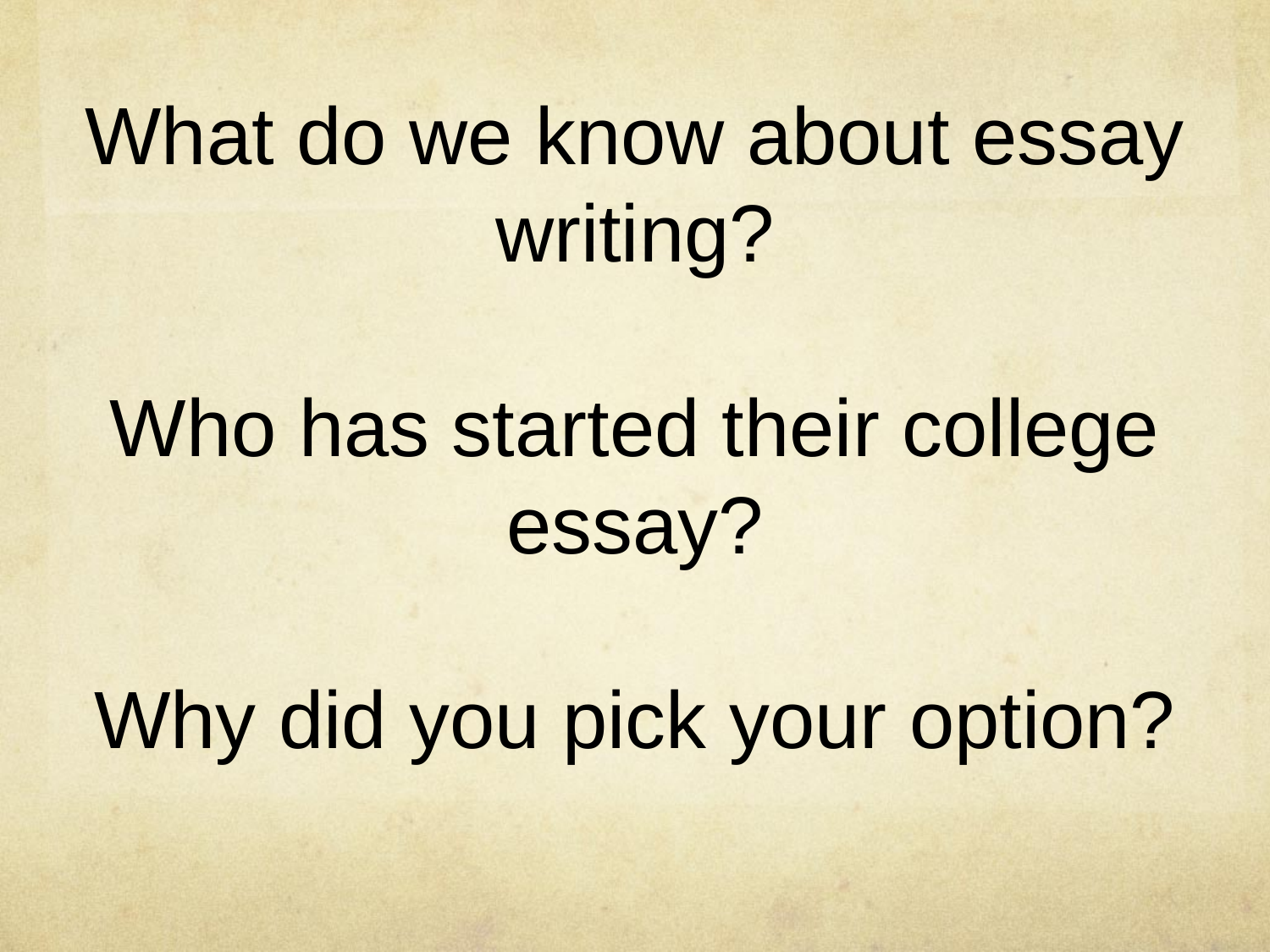

What do we know about essay writing?
Who has started their college essay?
Why did you pick your option?